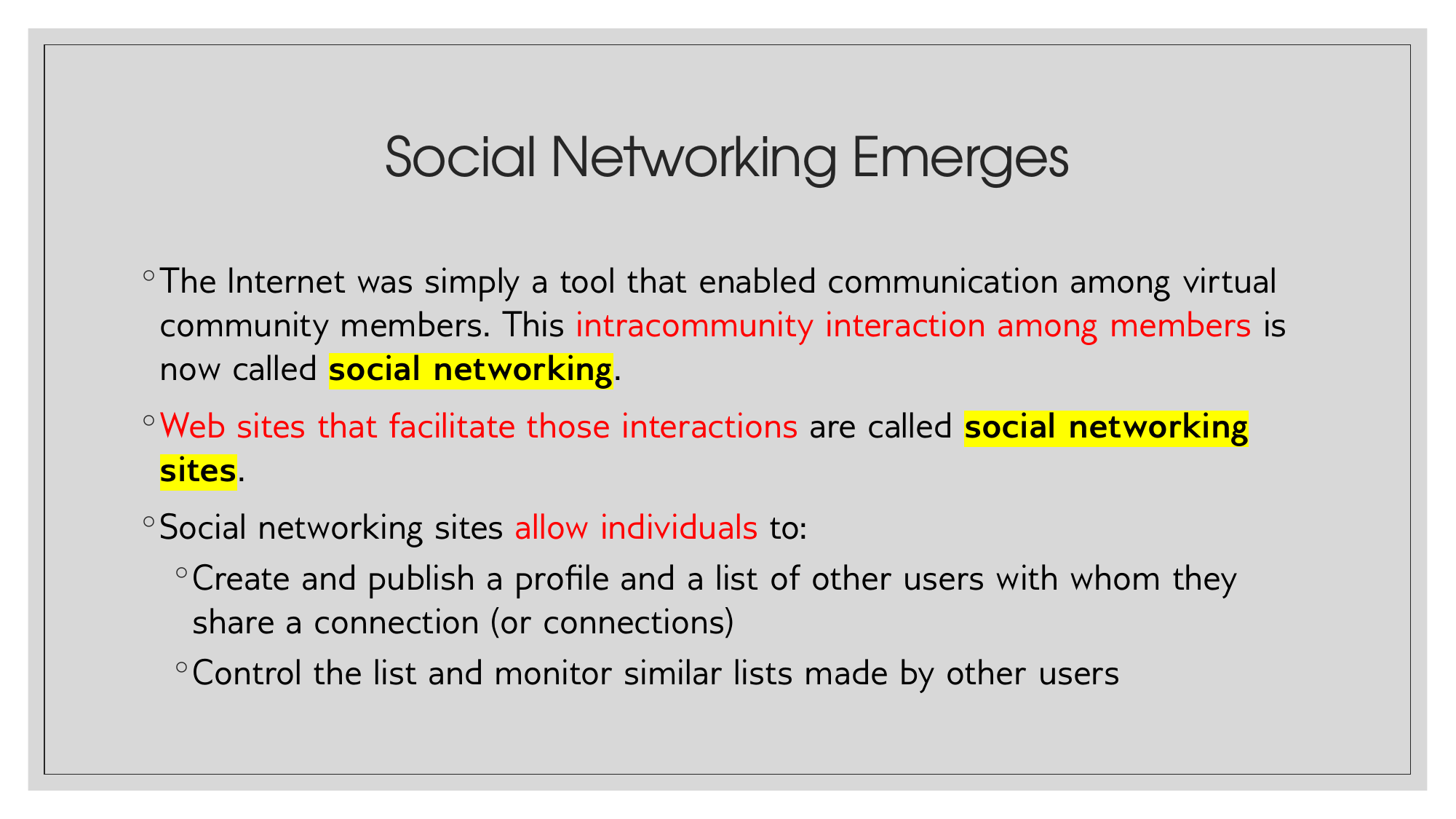

# Social Networking Emerges
The Internet was simply a tool that enabled communication among virtual community members. This intracommunity interaction among members is now called social networking.
Web sites that facilitate those interactions are called social networking sites.
Social networking sites allow individuals to:
Create and publish a profile and a list of other users with whom they share a connection (or connections)
Control the list and monitor similar lists made by other users